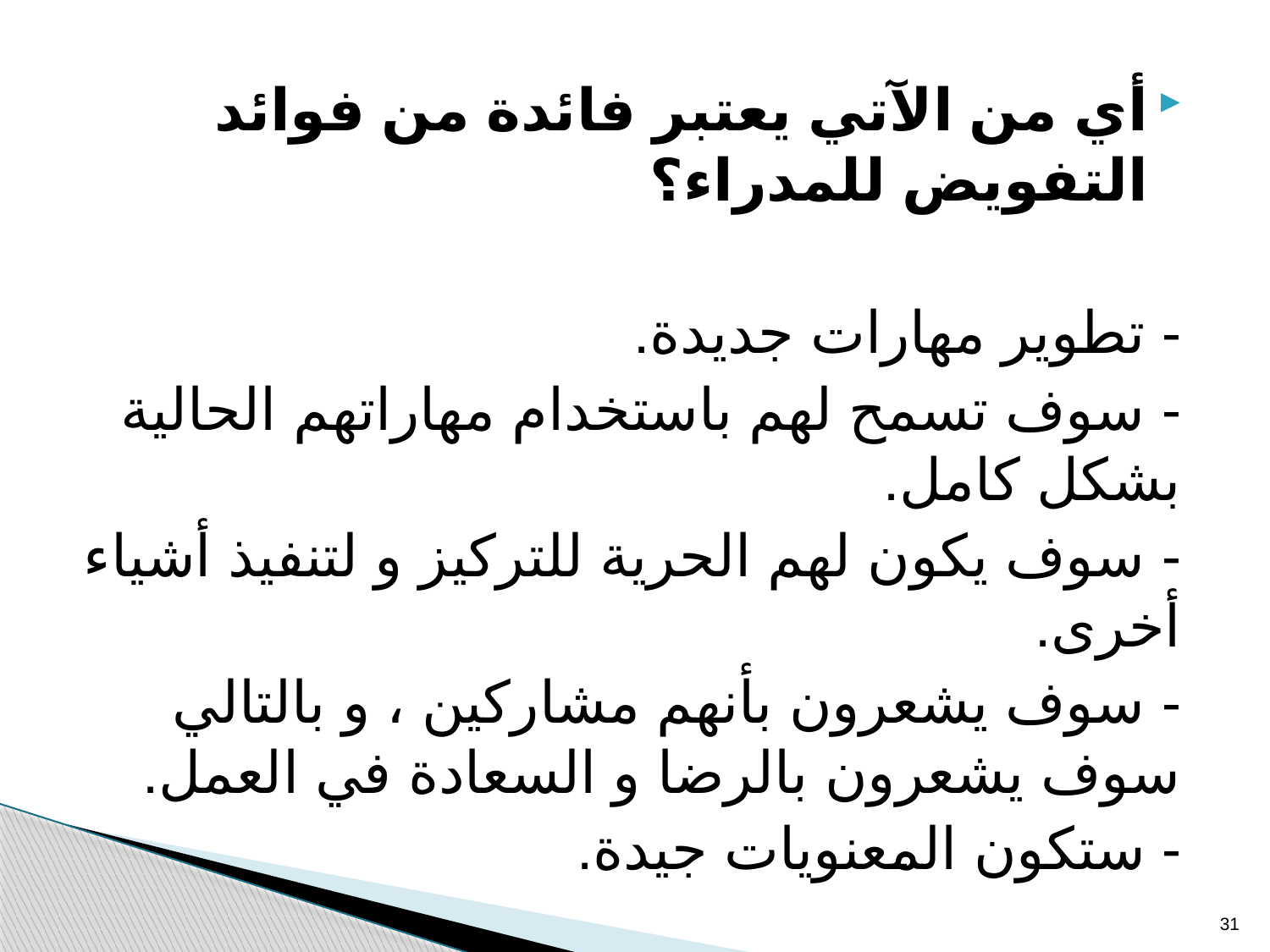

أي من الآتي يعتبر فائدة من فوائد التفويض للمدراء؟

- تطوير مهارات جديدة.
- سوف تسمح لهم باستخدام مهاراتهم الحالية بشكل كامل.
- سوف يكون لهم الحرية للتركيز و لتنفيذ أشياء أخرى.
- سوف يشعرون بأنهم مشاركين ، و بالتالي سوف يشعرون بالرضا و السعادة في العمل.
- ستكون المعنويات جيدة.
31